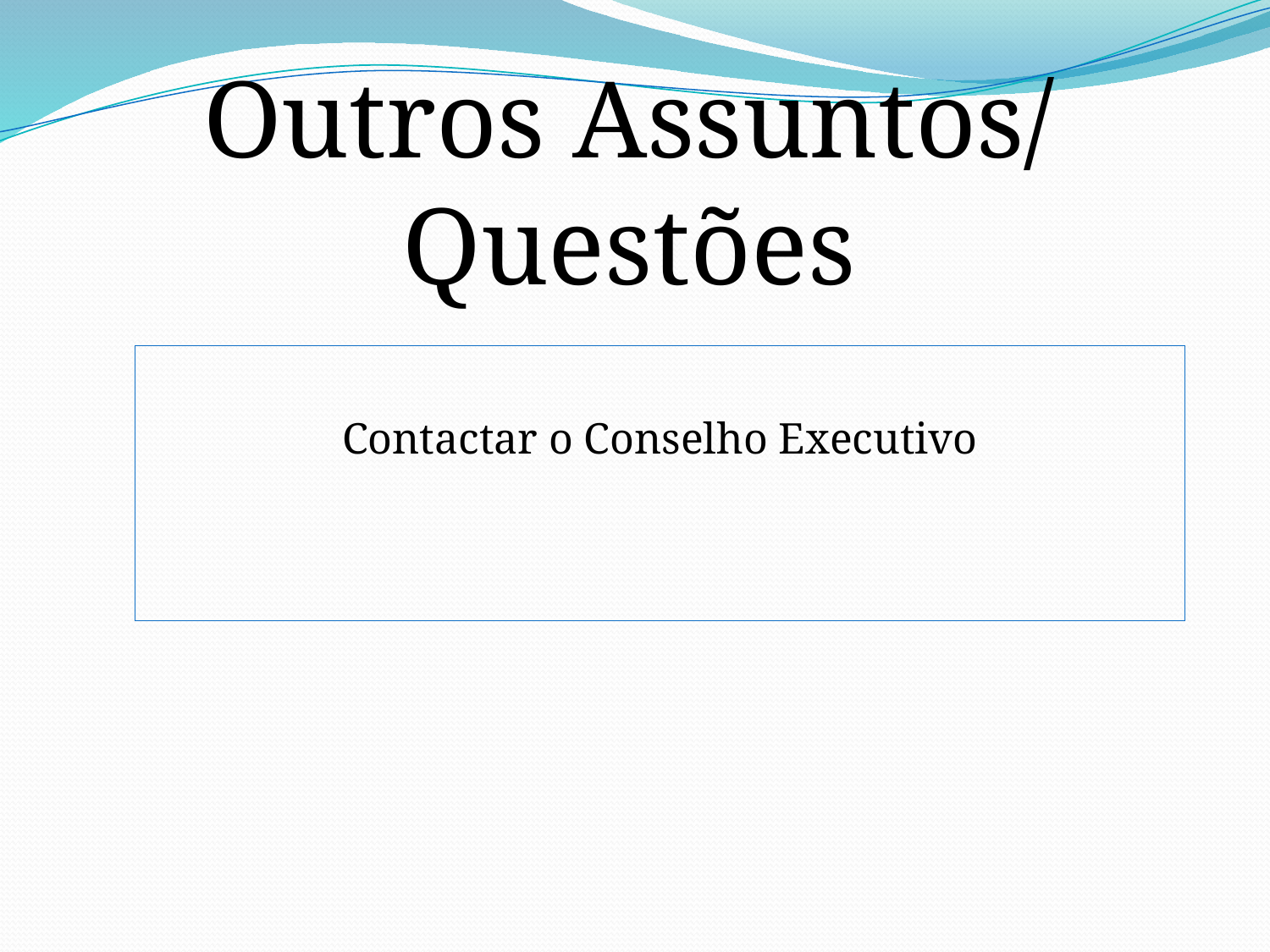

Outros Assuntos/ Questões

Contactar o Conselho Executivo